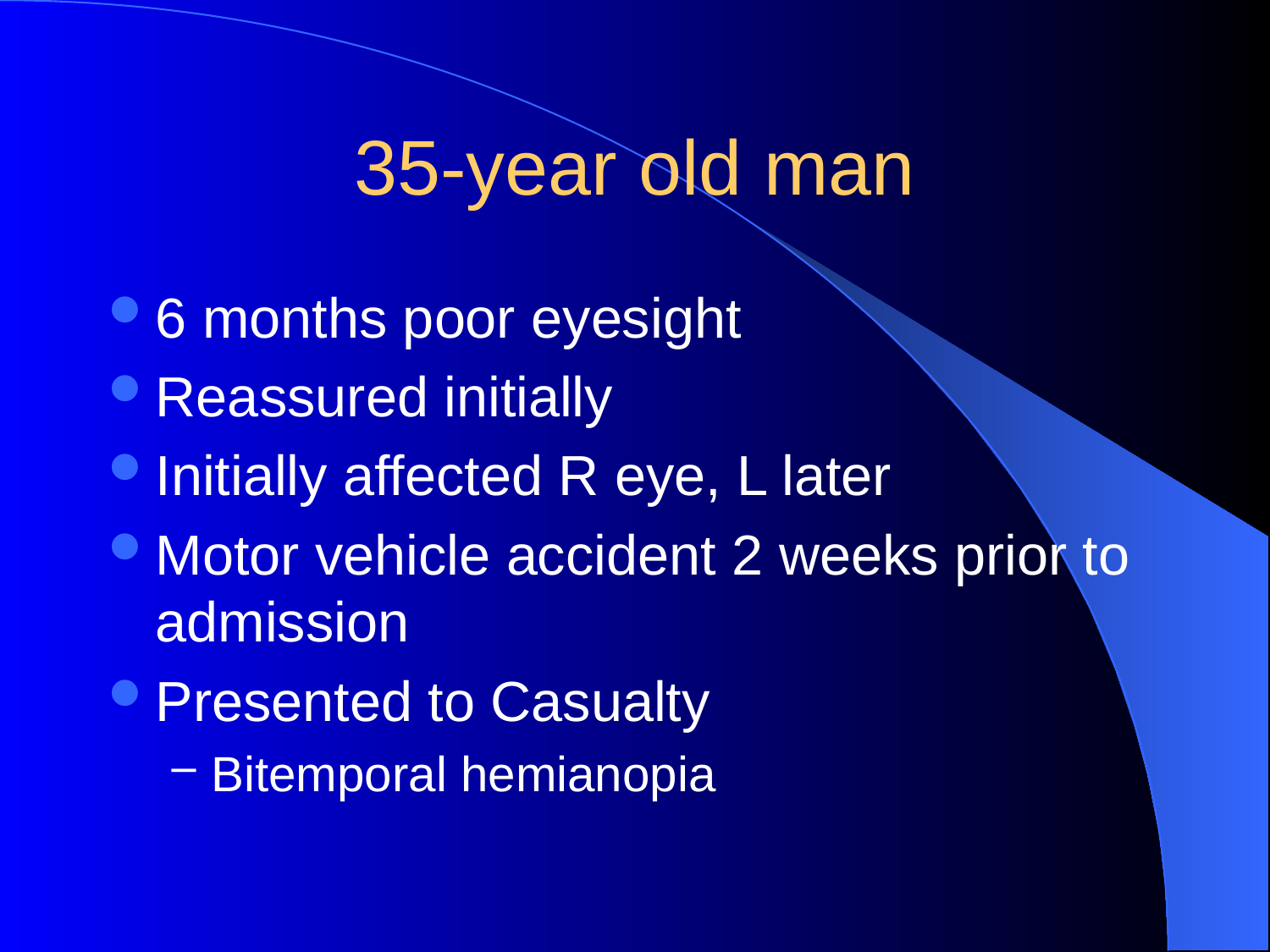

# 35-year old man
6 months poor eyesight
Reassured initially
Initially affected R eye, L later
Motor vehicle accident 2 weeks prior to admission
Presented to Casualty
Bitemporal hemianopia